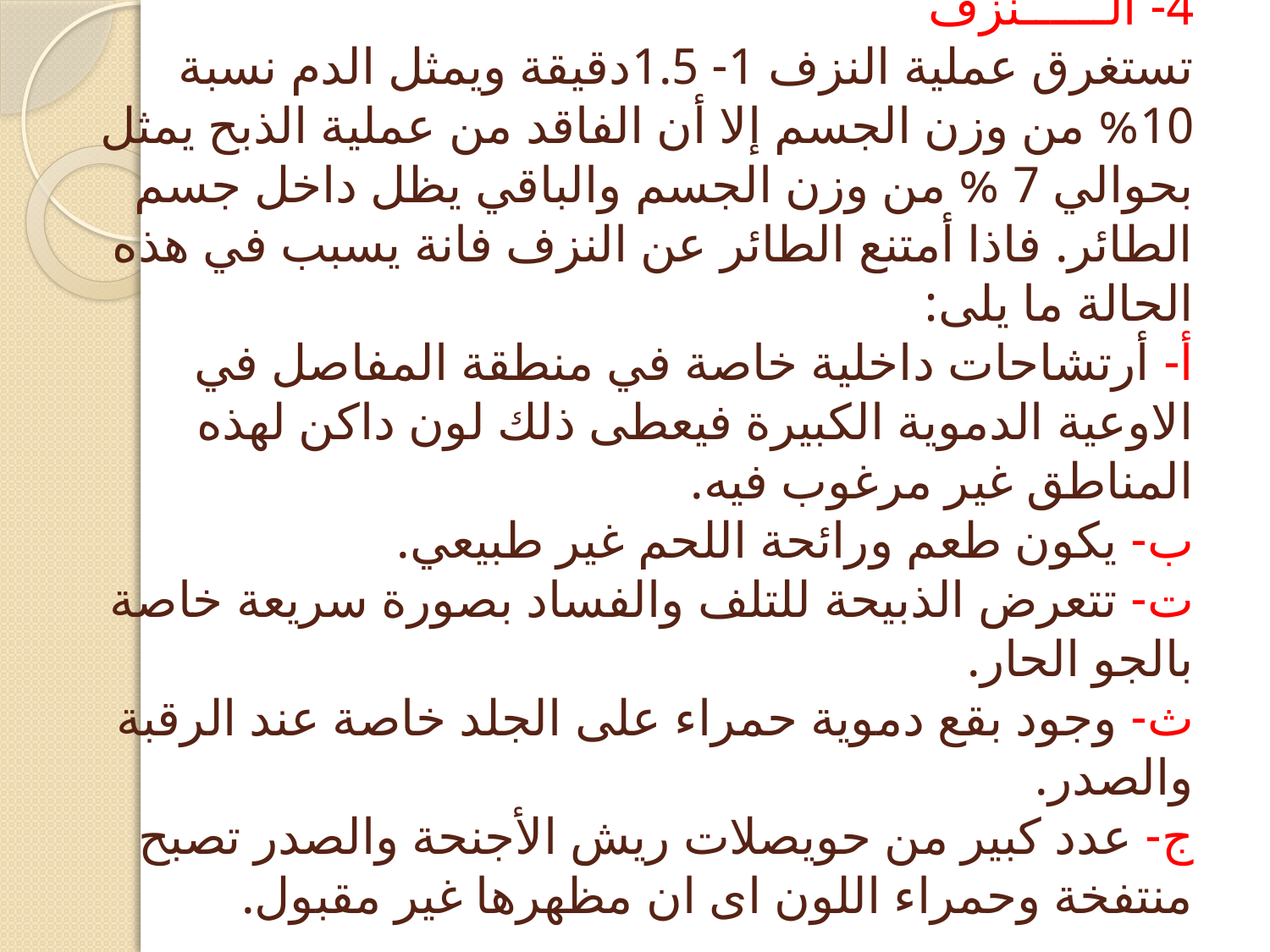

# 4- الــــــنزف تستغرق عملية النزف 1- 1.5دقيقة ويمثل الدم نسبة 10% من وزن الجسم إلا أن الفاقد من عملية الذبح يمثل بحوالي 7 % من وزن الجسم والباقي يظل داخل جسم الطائر. فاذا أمتنع الطائر عن النزف فانة يسبب في هذه الحالة ما يلى: أ‌- أرتشاحات داخلية خاصة في منطقة المفاصل في الاوعية الدموية الكبيرة فيعطى ذلك لون داكن لهذه المناطق غير مرغوب فيه. ب‌- يكون طعم ورائحة اللحم غير طبيعي. ت‌- تتعرض الذبيحة للتلف والفساد بصورة سريعة خاصة بالجو الحار. ث‌- وجود بقع دموية حمراء على الجلد خاصة عند الرقبة والصدر. ج‌- عدد كبير من حويصلات ريش الأجنحة والصدر تصبح منتفخة وحمراء اللون اى ان مظهرها غير مقبول.